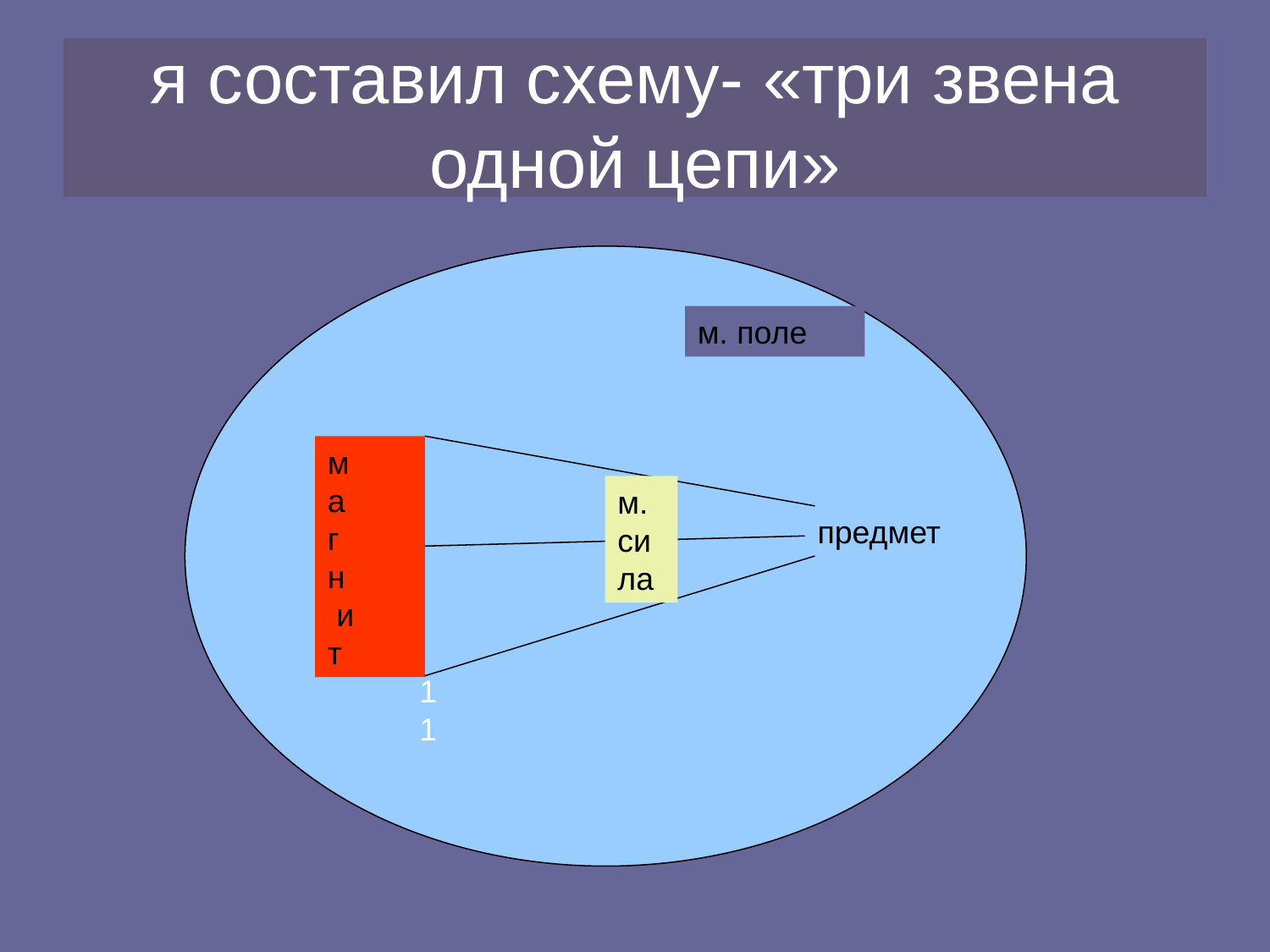

# я составил схему- «три звена одной цепи»

м. поле
м
а
г
н
 и
т

м. сила
предмет

11